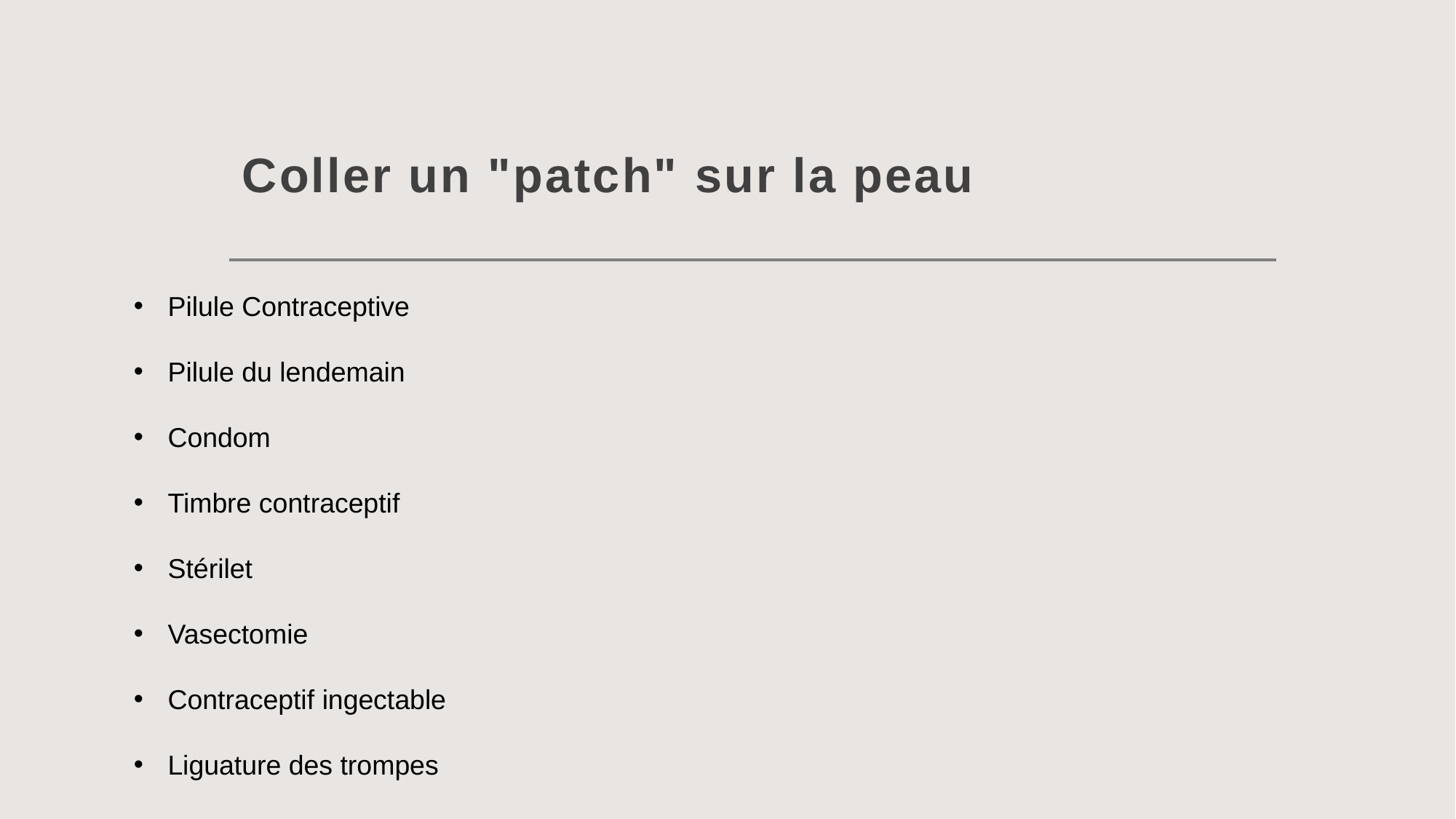

# Coller un "patch" sur la peau
Pilule Contraceptive

Pilule du lendemain

Condom

Timbre contraceptif

Stérilet

Vasectomie

Contraceptif ingectable

Liguature des trompes